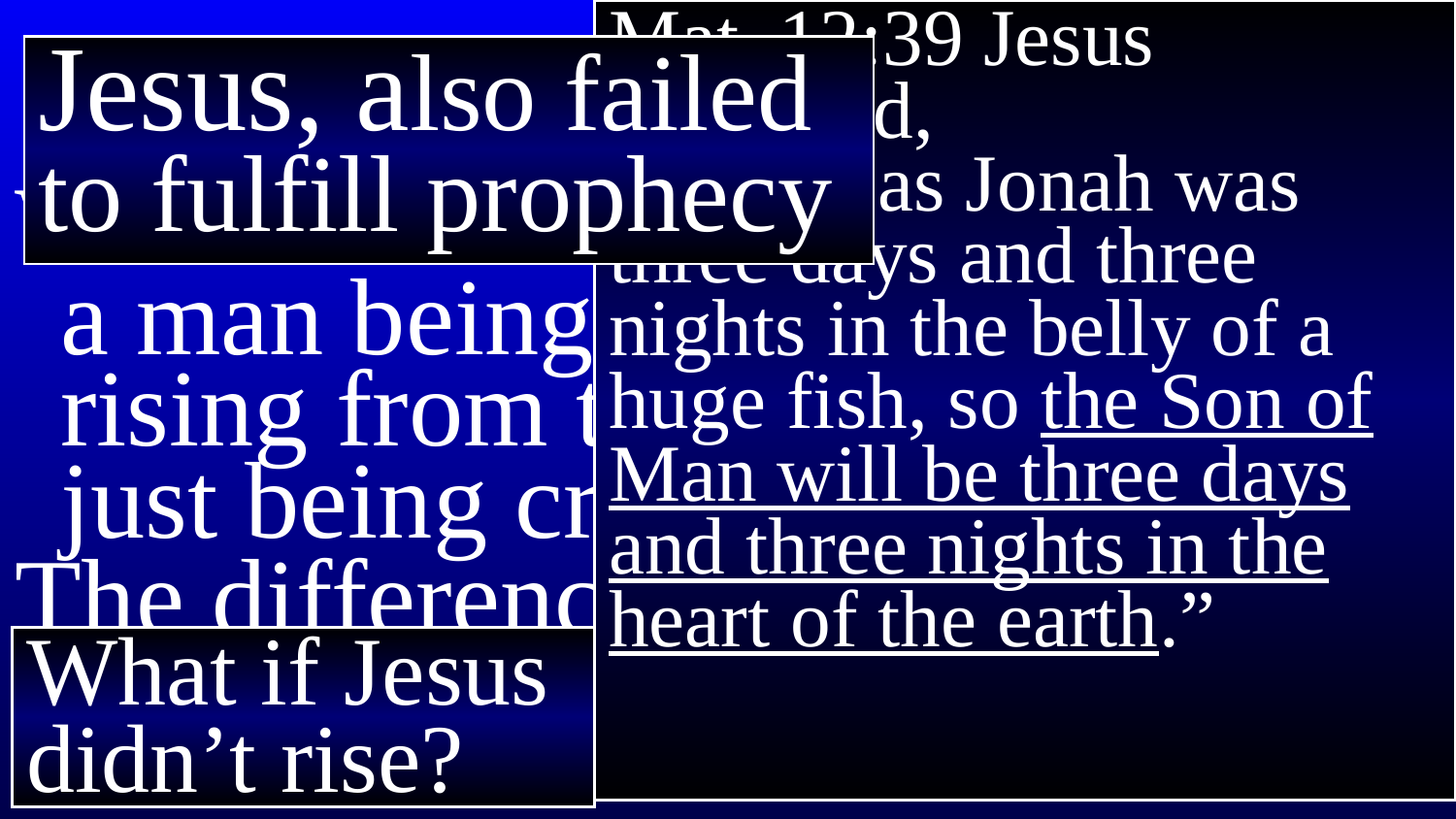

Mat. 12:39 Jesus answered,
40 “For as Jonah was three days and three nights in the belly of a huge fish, so the Son of Man will be three days and three nights in the heart of the earth.”
# Mark 16
Jesus, also failed to fulfill prophecy
What is the difference between a man being crucified and rising from the dead, versus just being crucified?
The difference between the natural and the supernatural!
What if Jesus didn’t rise?